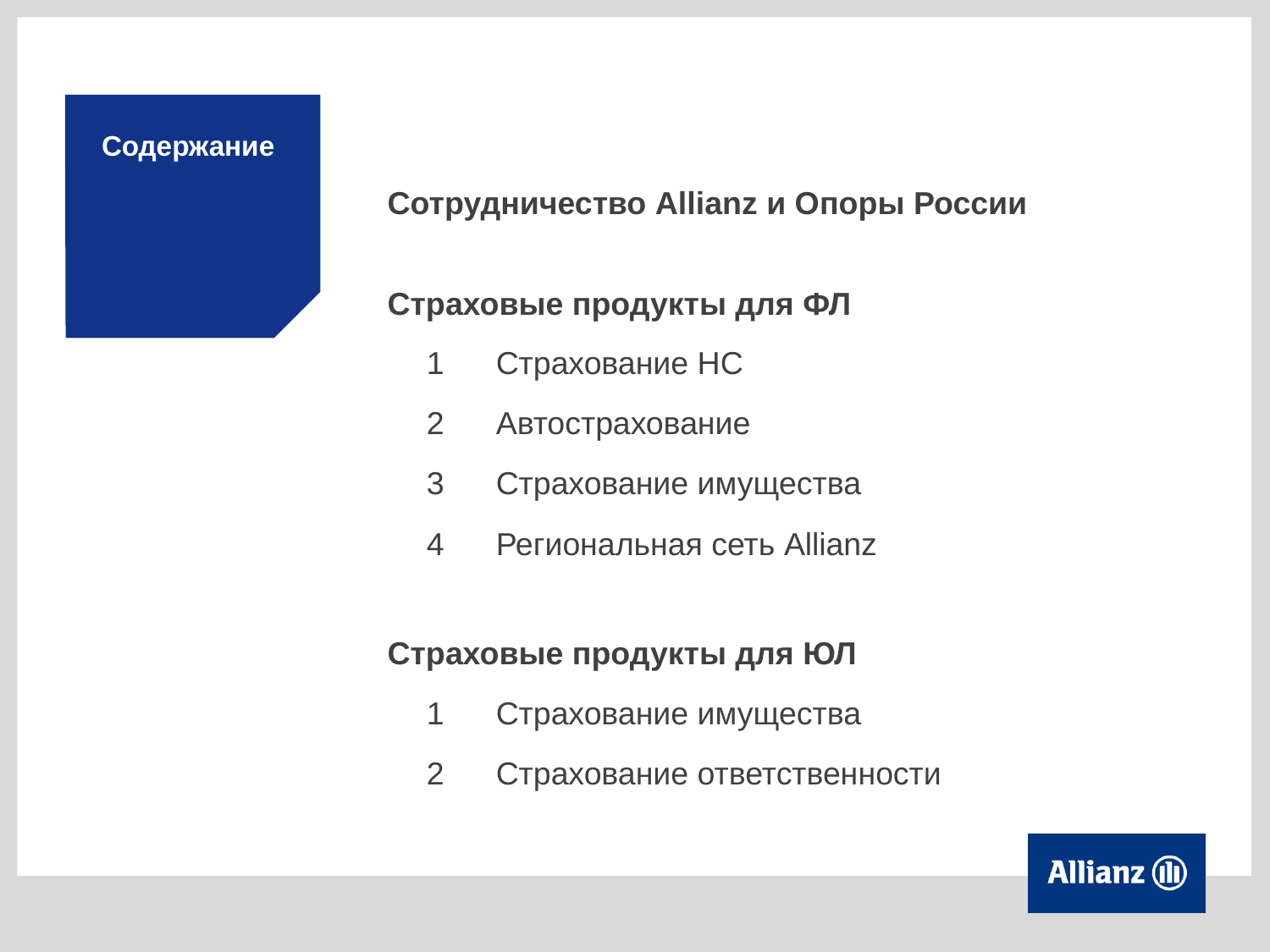

Содержание
| Сотрудничество Allianz и Опоры России |  |
| --- | --- |
|  |  |
| Страховые продукты для ФЛ |  |
| 1 | Страхование НС |
| 2 | Автострахование |
| 3 | Страхование имущества |
| 4 | Региональная сеть Allianz |
| Страховые продукты для ЮЛ |  |
| 1 | Страхование имущества |
| 2 | Страхование ответственности |
|  |  |